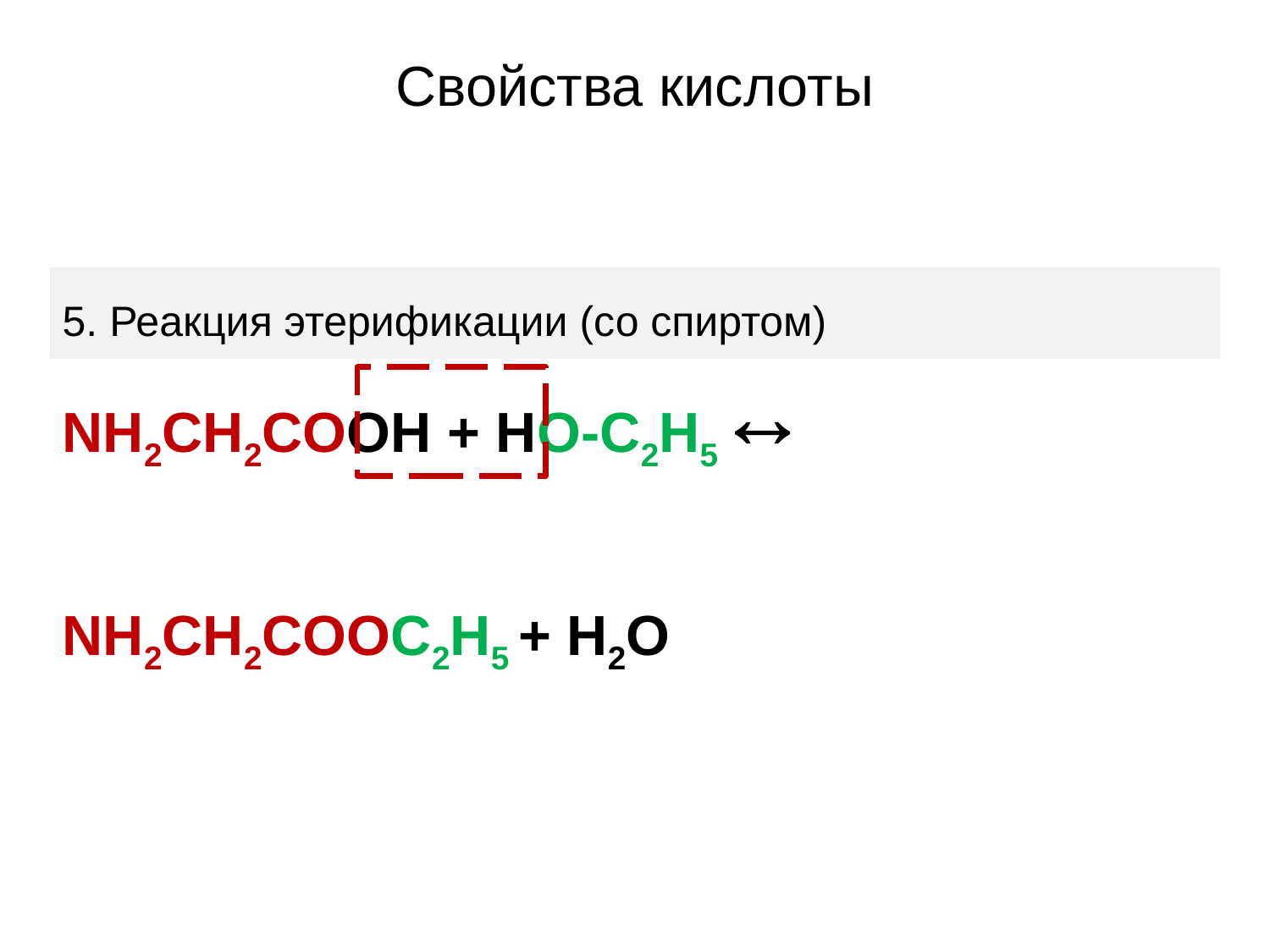

# Свойства кислоты
| 5. Реакция этерификации (со спиртом) |
| --- |
| NH2CH2COOH + HO-С2H5 ↔ NH2CH2COOC2H5 + H2O |